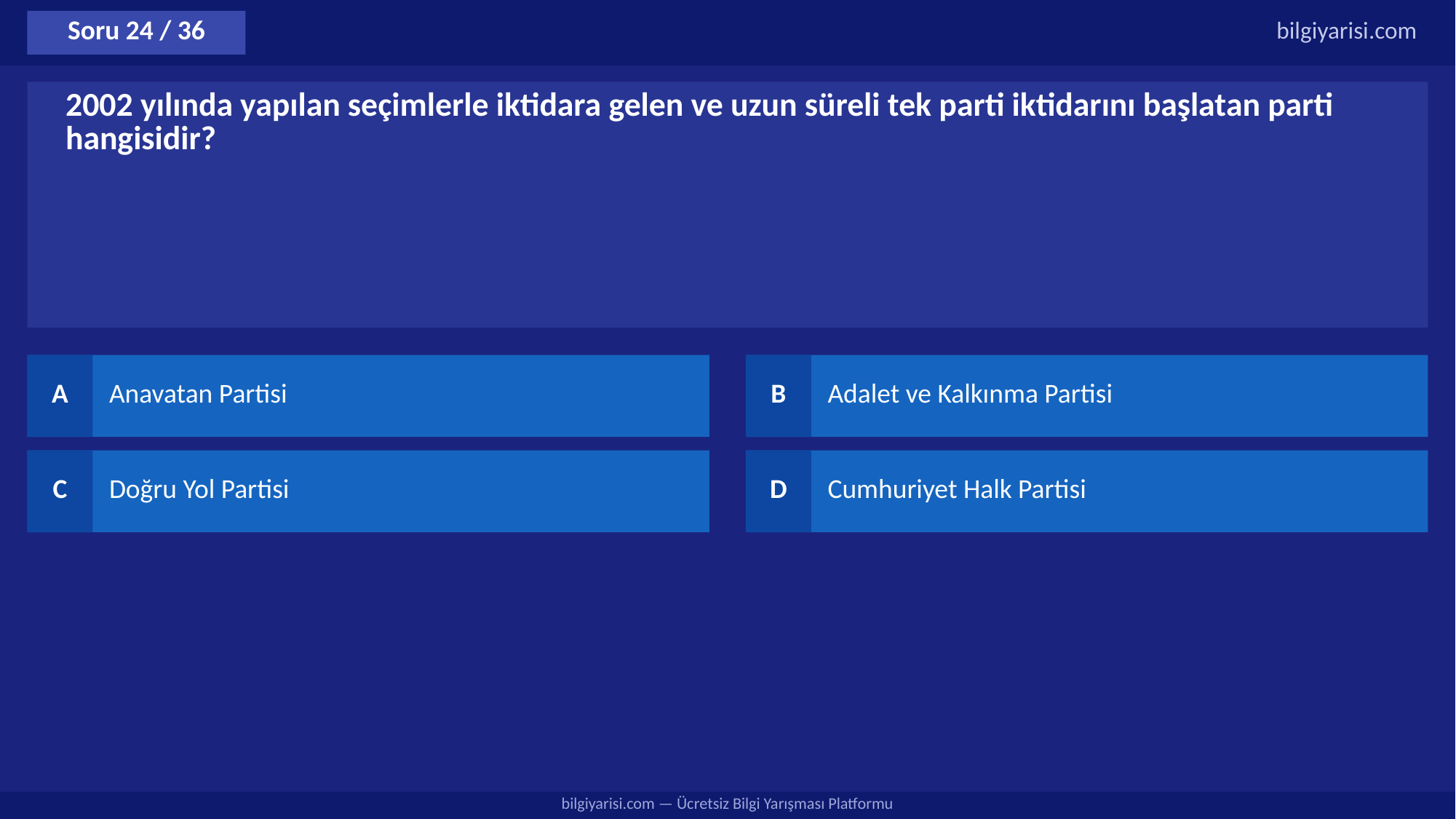

Soru 24 / 36
bilgiyarisi.com

2002 yılında yapılan seçimlerle iktidara gelen ve uzun süreli tek parti iktidarını başlatan parti hangisidir?

A
Anavatan Partisi

B
Adalet ve Kalkınma Partisi

C
Doğru Yol Partisi

D
Cumhuriyet Halk Partisi
bilgiyarisi.com — Ücretsiz Bilgi Yarışması Platformu